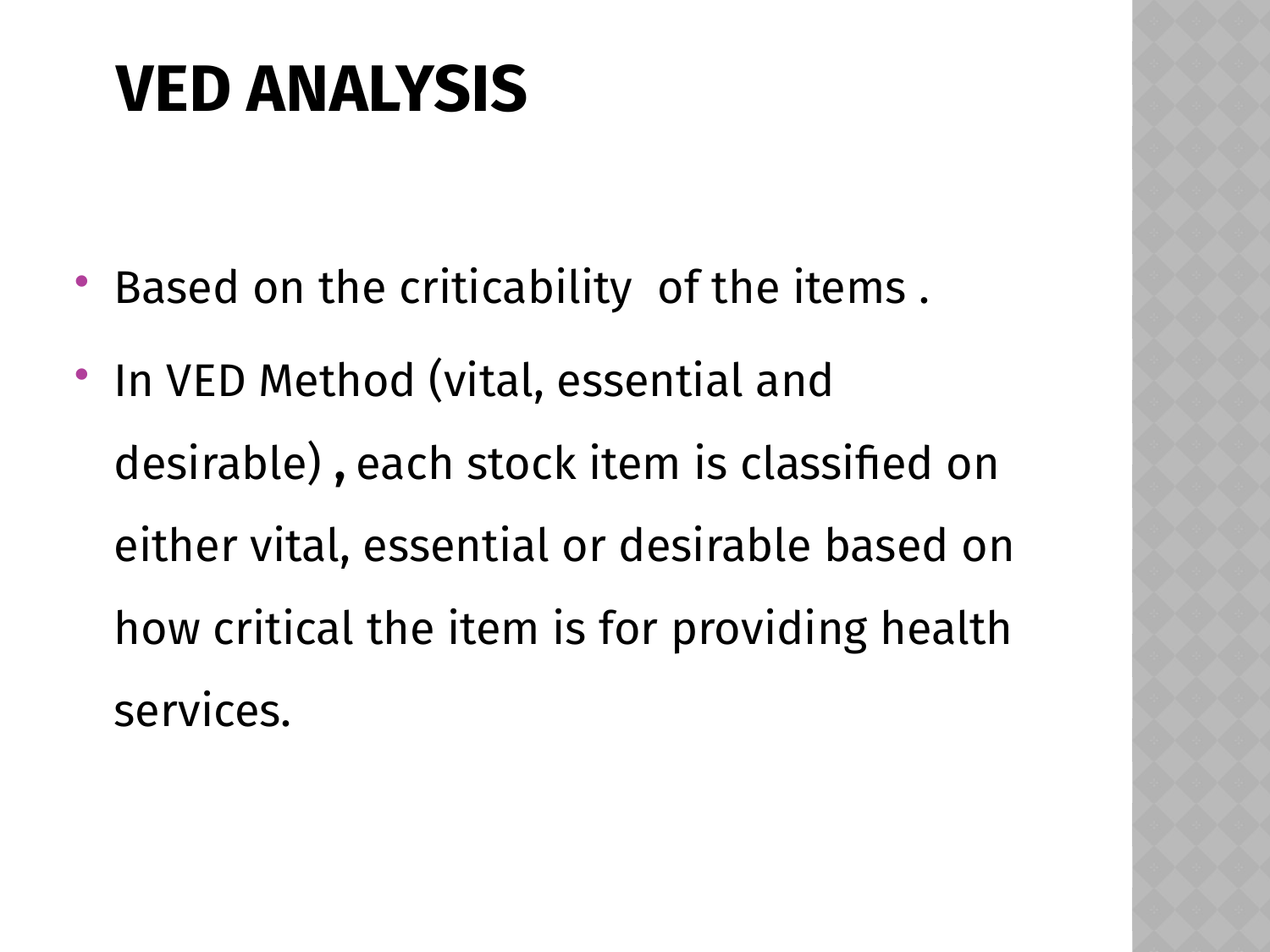

# VED ANALYSIS
Based on the criticability  of the items .
In VED Method (vital, essential and desirable) , each stock item is classified on either vital, essential or desirable based on how critical the item is for providing health services.